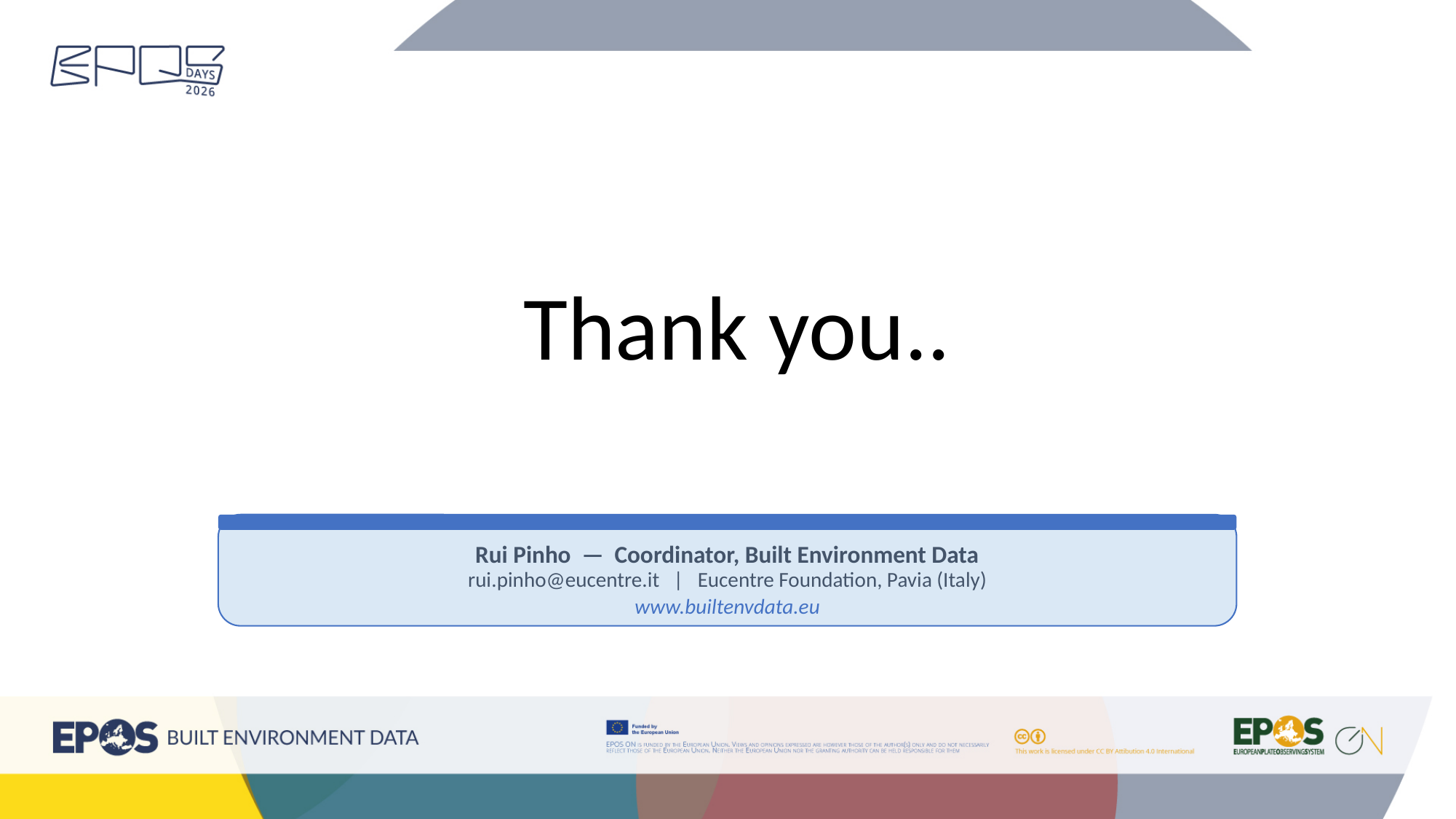

Thank you..

Rui Pinho  —  Coordinator, Built Environment Data
rui.pinho@eucentre.it   |   Eucentre Foundation, Pavia (Italy)
www.builtenvdata.eu